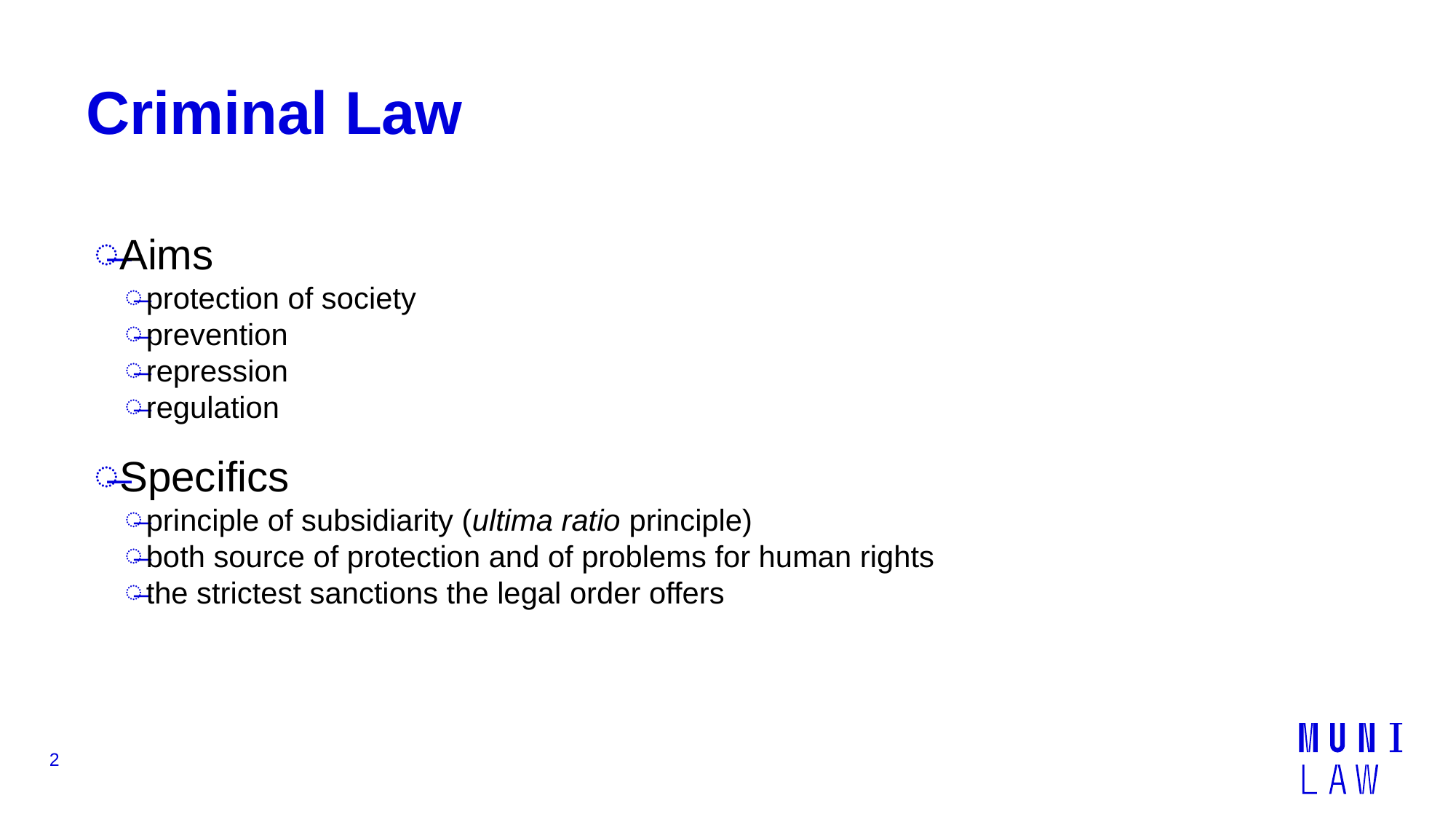

# Criminal Law
Aims
protection of society
prevention
repression
regulation
Specifics
principle of subsidiarity (ultima ratio principle)
both source of protection and of problems for human rights
the strictest sanctions the legal order offers
2